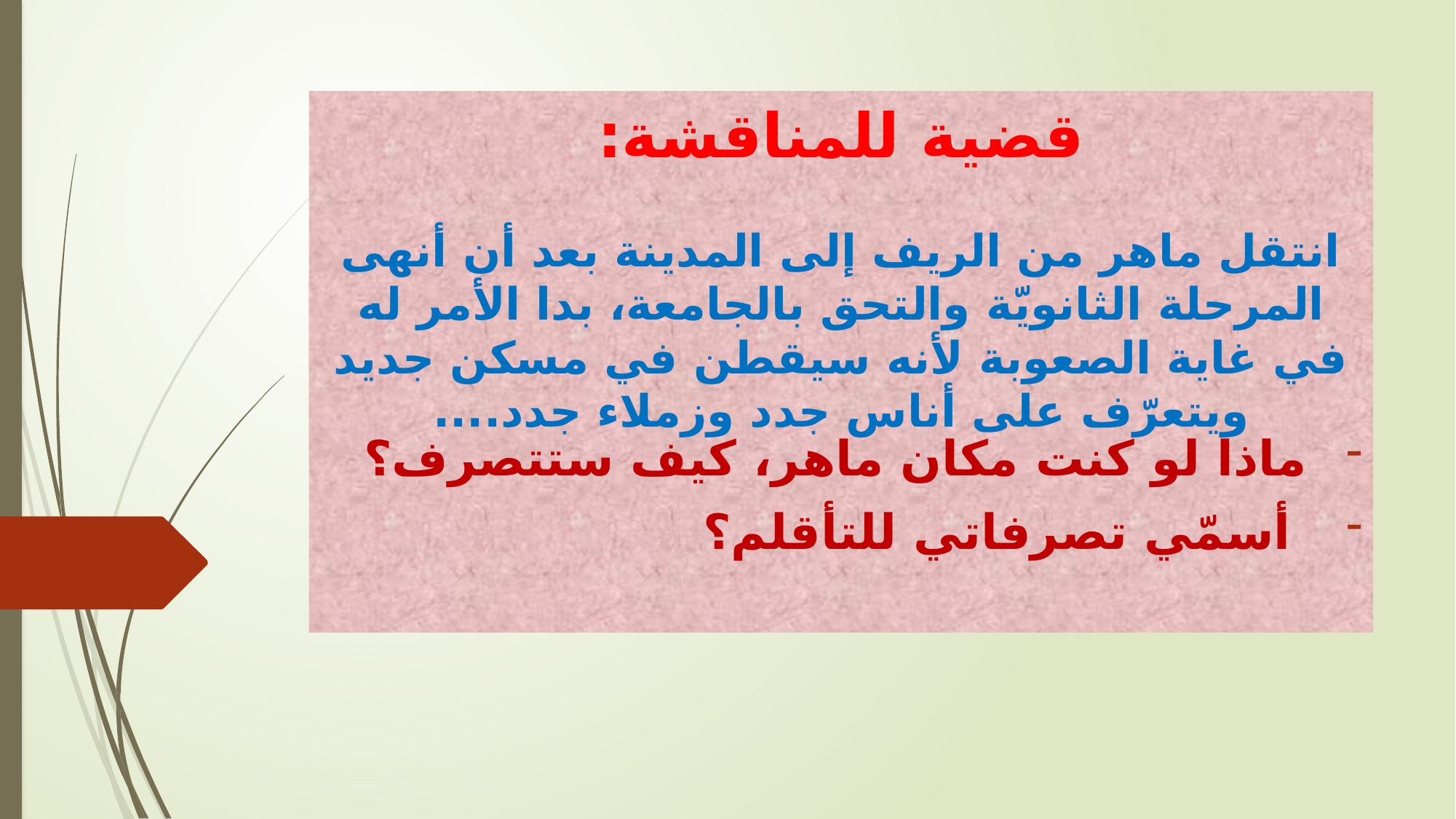

# قضية للمناقشة: انتقل ماهر من الريف إلى المدينة بعد أن أنهى المرحلة الثانويّة والتحق بالجامعة، بدا الأمر له في غاية الصعوبة لأنه سيقطن في مسكن جديد ويتعرّف على أناس جدد وزملاء جدد....
ماذا لو كنت مكان ماهر، كيف ستتصرف؟
 أسمّي تصرفاتي للتأقلم؟